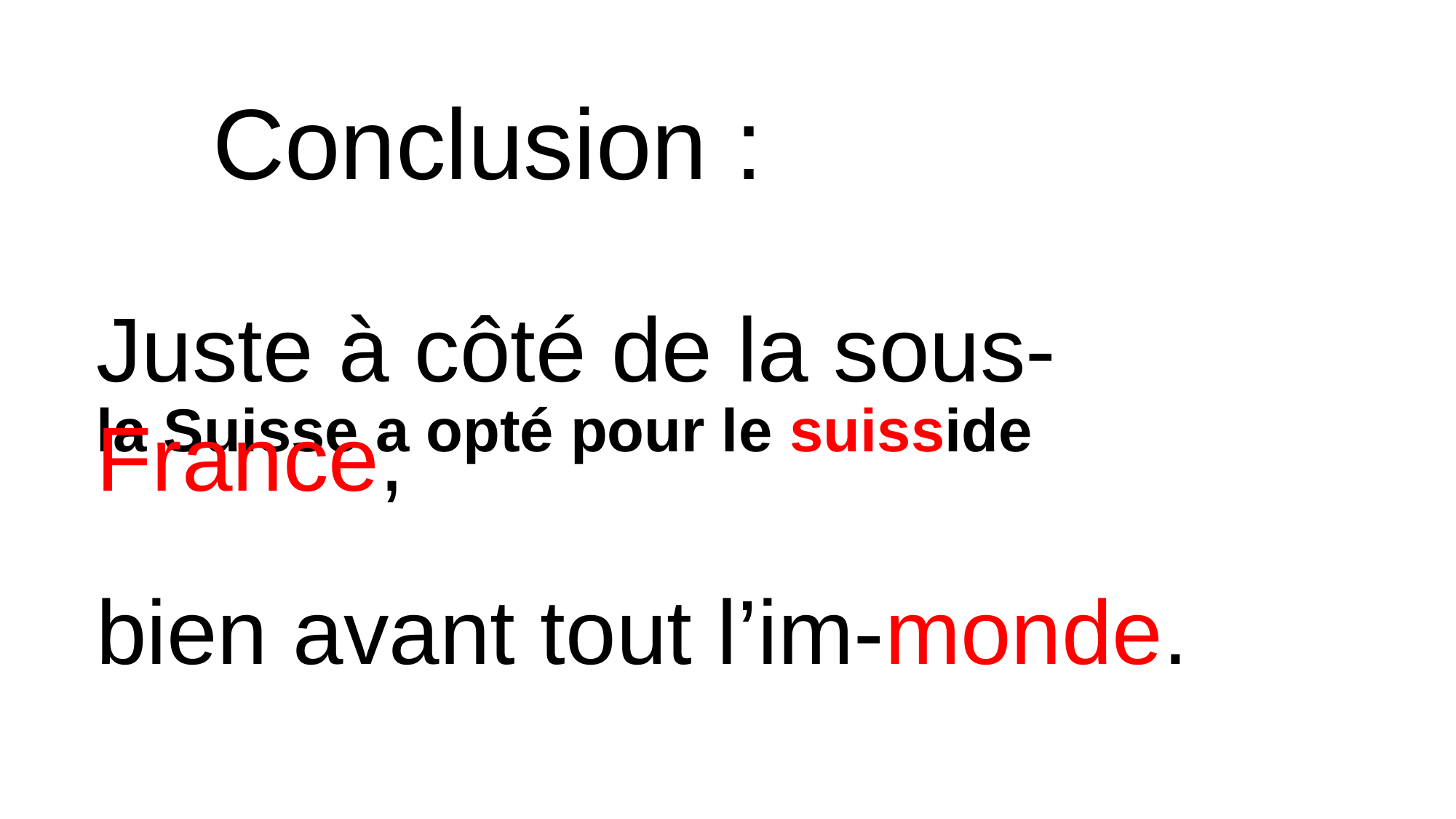

Conclusion :
Juste à côté de la sous-France,
la Suisse a opté pour le suisside
bien avant tout l’im-monde.